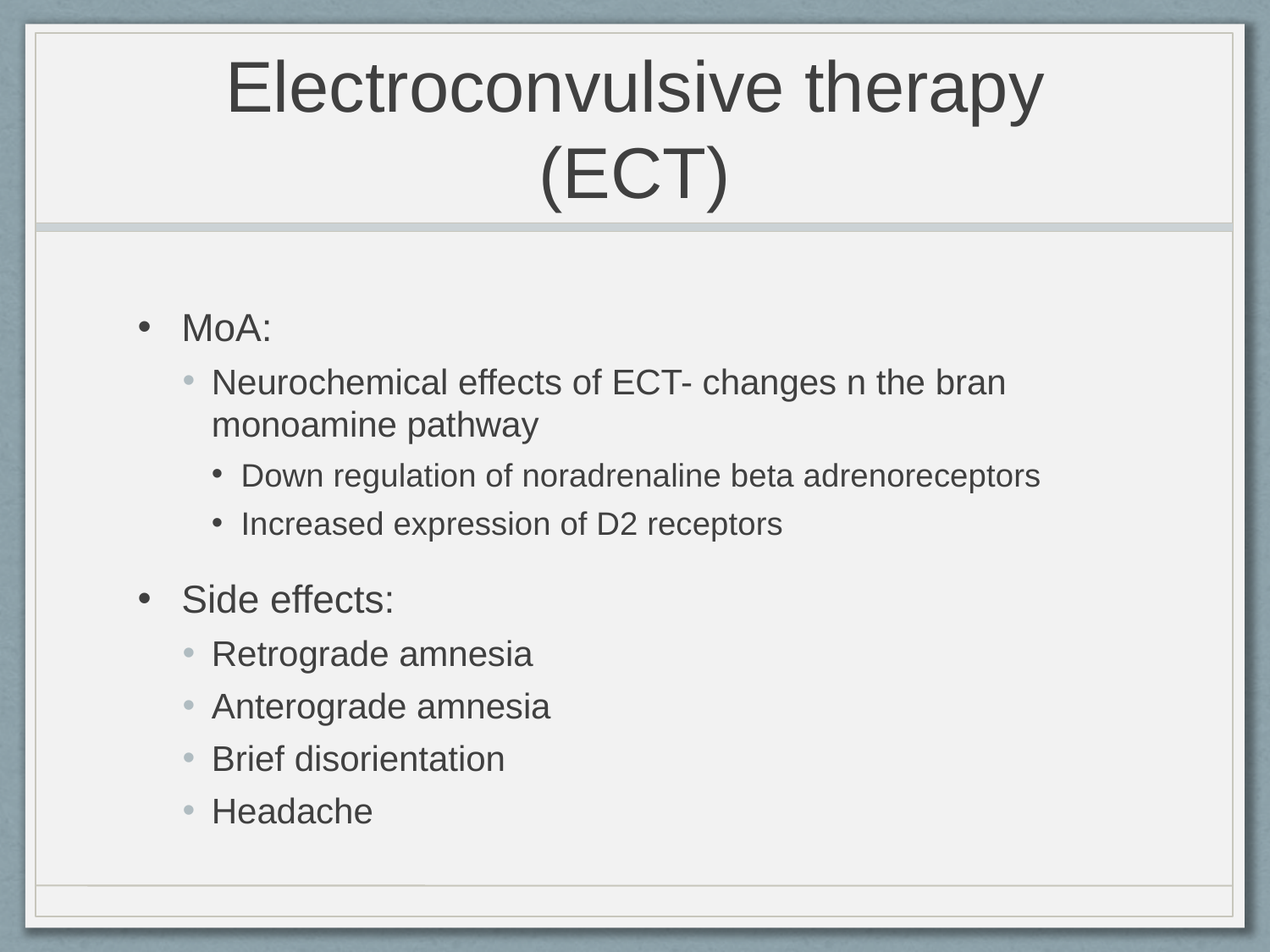

# Electroconvulsive therapy (ECT)
MoA:
Neurochemical effects of ECT- changes n the bran monoamine pathway
Down regulation of noradrenaline beta adrenoreceptors
Increased expression of D2 receptors
Side effects:
Retrograde amnesia
Anterograde amnesia
Brief disorientation
Headache